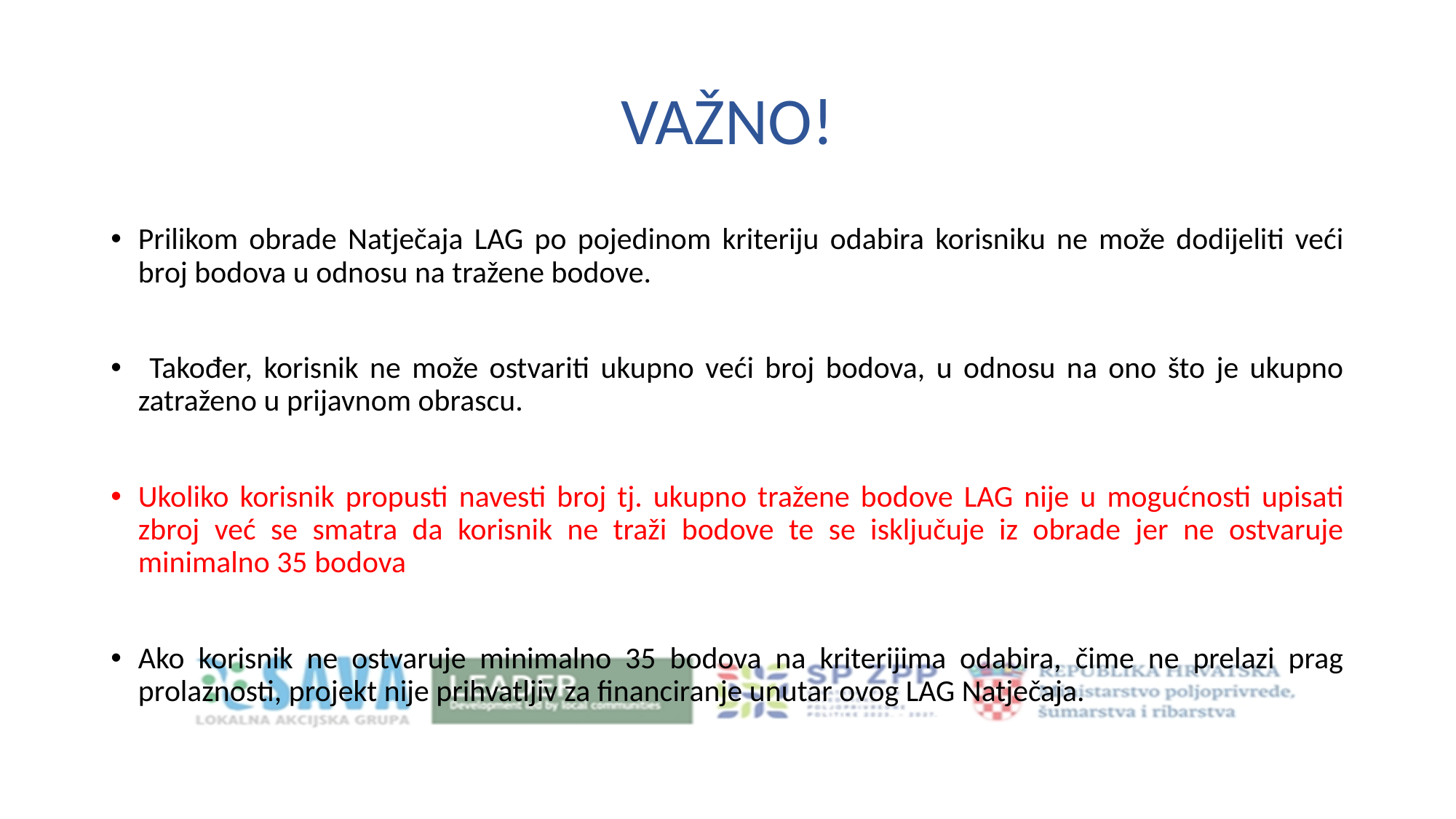

# VAŽNO!
Prilikom obrade Natječaja LAG po pojedinom kriteriju odabira korisniku ne može dodijeliti veći broj bodova u odnosu na tražene bodove.

 Također, korisnik ne može ostvariti ukupno veći broj bodova, u odnosu na ono što je ukupno zatraženo u prijavnom obrascu.

Ukoliko korisnik propusti navesti broj tj. ukupno tražene bodove LAG nije u mogućnosti upisati zbroj već se smatra da korisnik ne traži bodove te se isključuje iz obrade jer ne ostvaruje minimalno 35 bodova

Ako korisnik ne ostvaruje minimalno 35 bodova na kriterijima odabira, čime ne prelazi prag prolaznosti, projekt nije prihvatljiv za financiranje unutar ovog LAG Natječaja.